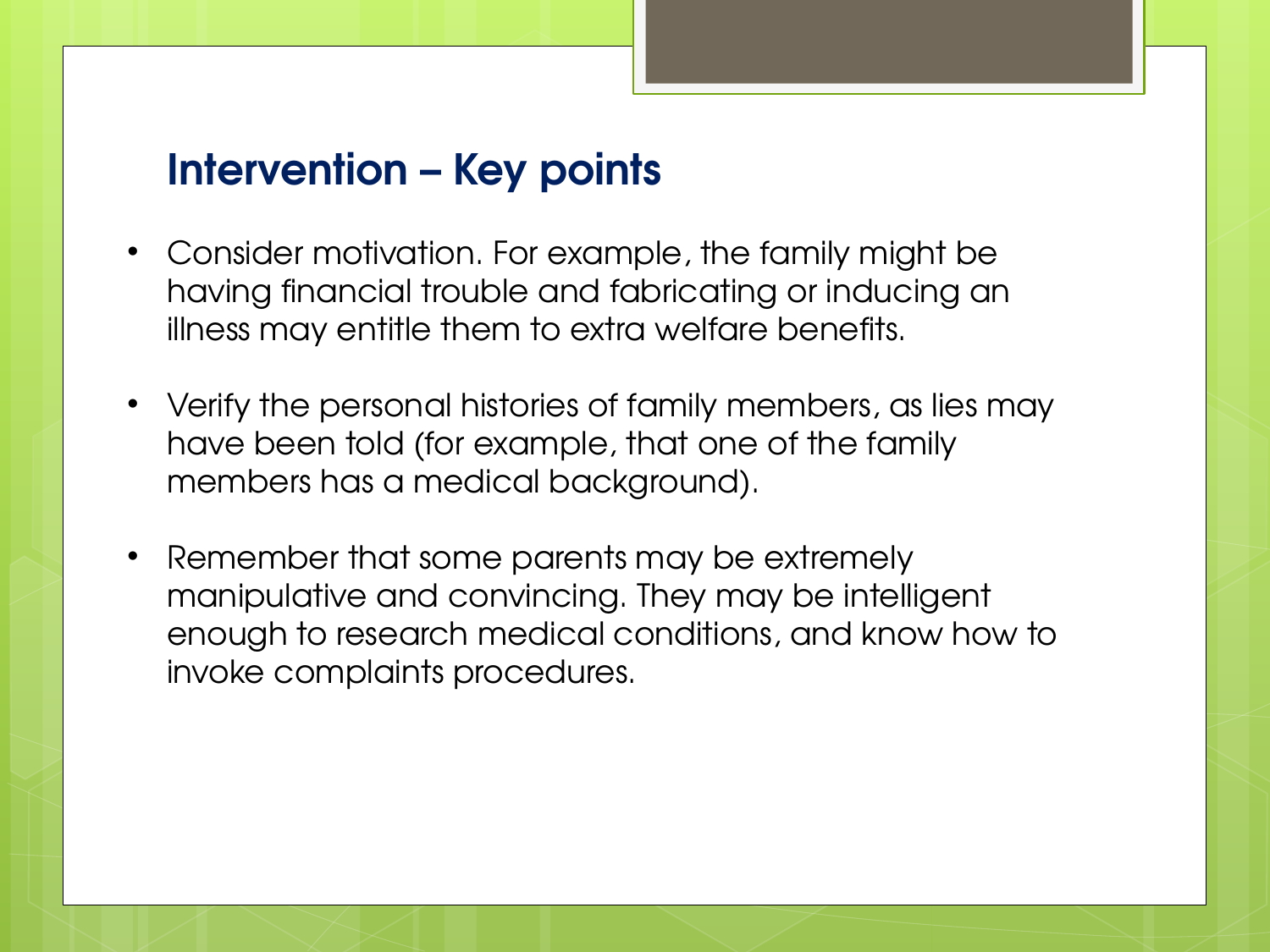

Intervention – Key points
Consider motivation. For example, the family might be having financial trouble and fabricating or inducing an illness may entitle them to extra welfare benefits.

Verify the personal histories of family members, as lies may have been told (for example, that one of the family members has a medical background).

Remember that some parents may be extremely manipulative and convincing. They may be intelligent enough to research medical conditions, and know how to invoke complaints procedures.